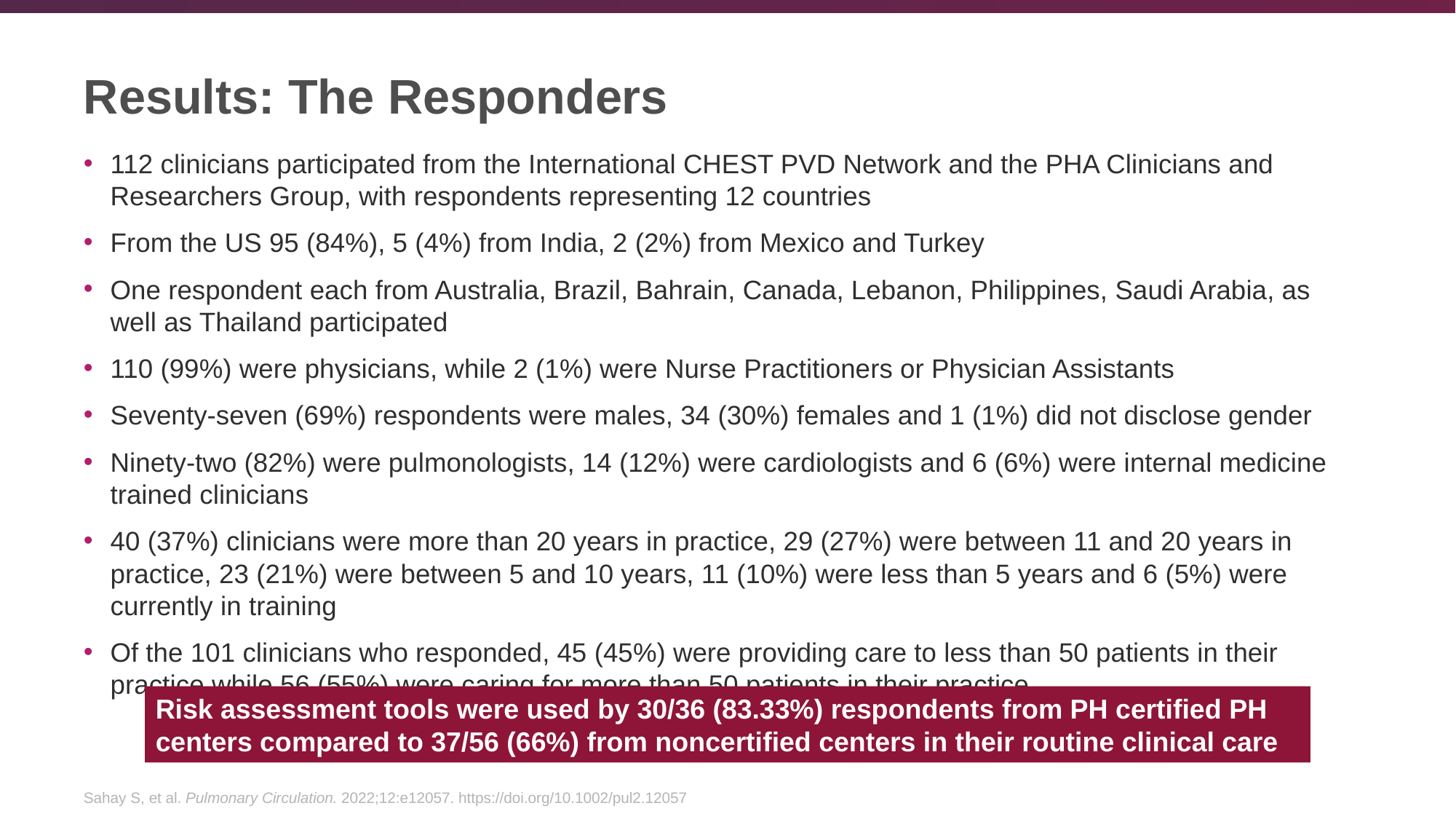

# Results: The Responders
112 clinicians participated from the International CHEST PVD Network and the PHA Clinicians and Researchers Group, with respondents representing 12 countries
From the US 95 (84%), 5 (4%) from India, 2 (2%) from Mexico and Turkey
One respondent each from Australia, Brazil, Bahrain, Canada, Lebanon, Philippines, Saudi Arabia, as well as Thailand participated
110 (99%) were physicians, while 2 (1%) were Nurse Practitioners or Physician Assistants
Seventy‐seven (69%) respondents were males, 34 (30%) females and 1 (1%) did not disclose gender
Ninety‐two (82%) were pulmonologists, 14 (12%) were cardiologists and 6 (6%) were internal medicine trained clinicians
40 (37%) clinicians were more than 20 years in practice, 29 (27%) were between 11 and 20 years in practice, 23 (21%) were between 5 and 10 years, 11 (10%) were less than 5 years and 6 (5%) were currently in training
Of the 101 clinicians who responded, 45 (45%) were providing care to less than 50 patients in their practice while 56 (55%) were caring for more than 50 patients in their practice
Risk assessment tools were used by 30/36 (83.33%) respondents from PH certified PH centers compared to 37/56 (66%) from noncertified centers in their routine clinical care
Sahay S, et al. Pulmonary Circulation. 2022;12:e12057. https://doi.org/10.1002/pul2.12057